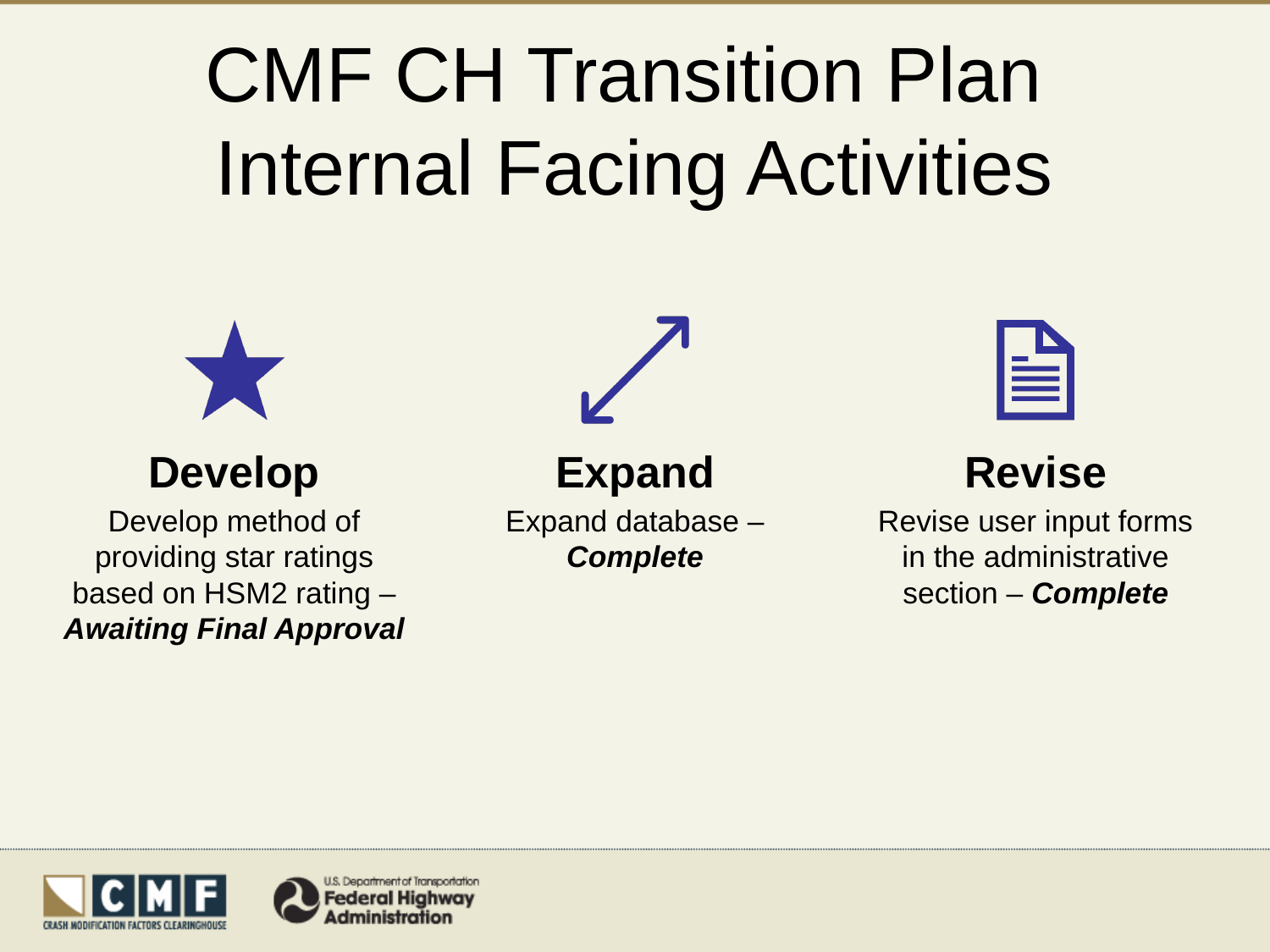

# CMF CH Transition Plan Internal Facing Activities
Develop
Develop method of providing star ratings based on HSM2 rating – Awaiting Final Approval
Expand
Expand database – Complete
Revise
Revise user input forms in the administrative section – Complete